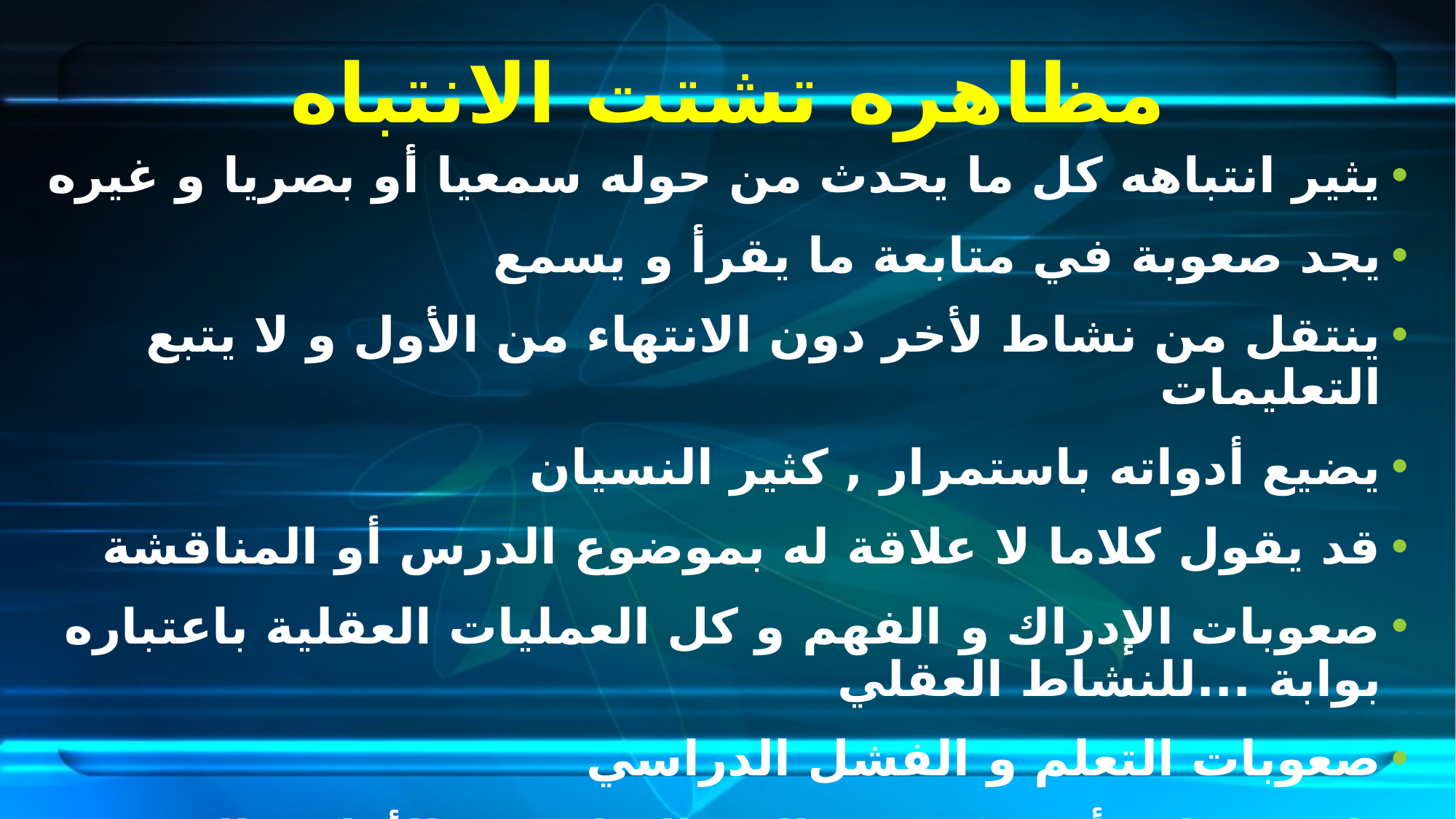

# مظاهره تشتت الانتباه
يثير انتباهه كل ما يحدث من حوله سمعيا أو بصريا و غيره
يجد صعوبة في متابعة ما يقرأ و يسمع
ينتقل من نشاط لأخر دون الانتهاء من الأول و لا يتبع التعليمات
يضيع أدواته باستمرار , كثير النسيان
قد يقول كلاما لا علاقة له بموضوع الدرس أو المناقشة
صعوبات الإدراك و الفهم و كل العمليات العقلية باعتباره بوابة ...للنشاط العقلي
صعوبات التعلم و الفشل الدراسي
 لا يستطيع أن يركز في الجو الصاخب و الأماكن التي يوجد بها أناس كثيرون